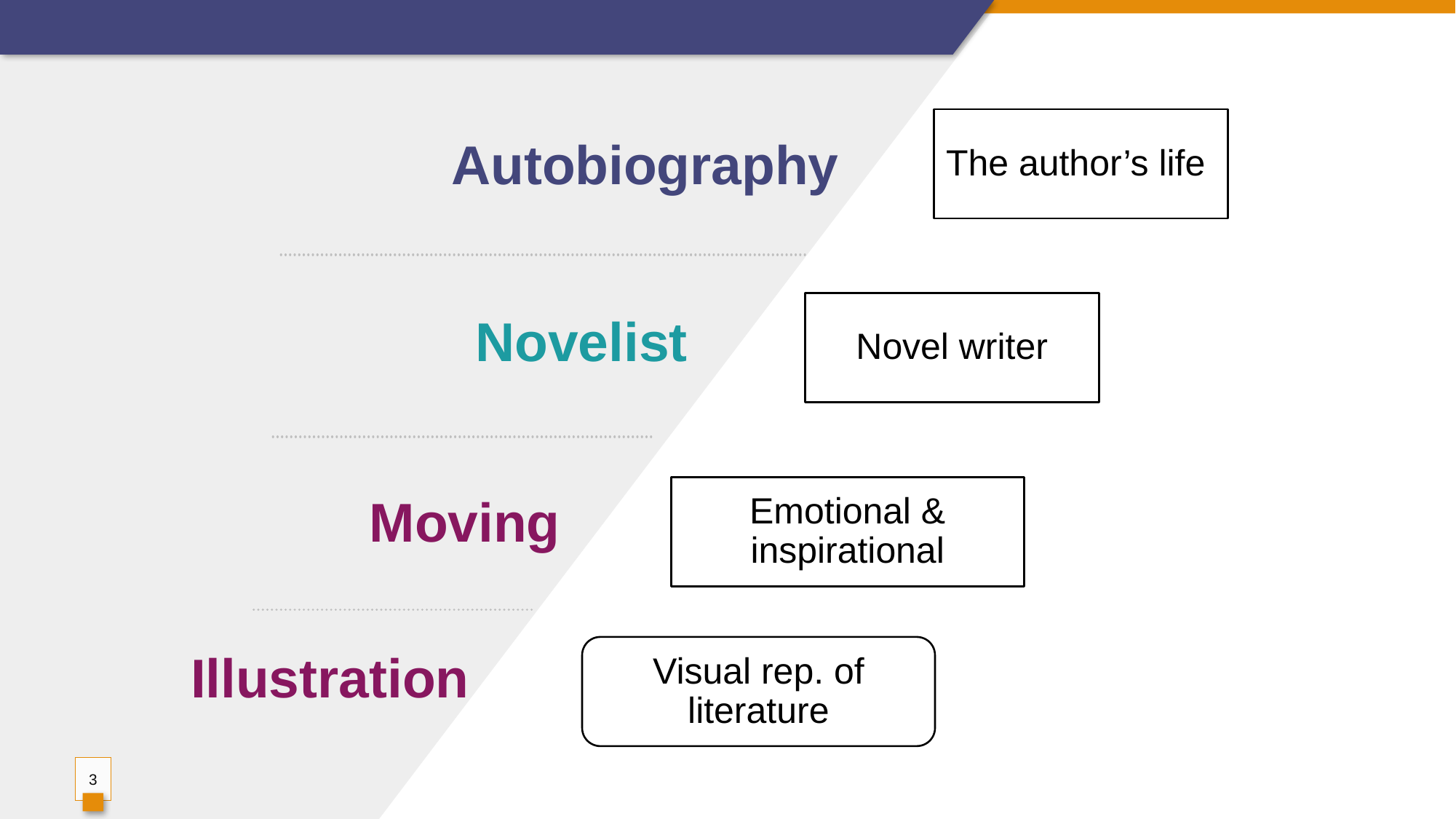

The author’s life
Autobiography
Novel writer
Novelist
Emotional & inspirational
Moving
Visual rep. of literature
Illustration
3